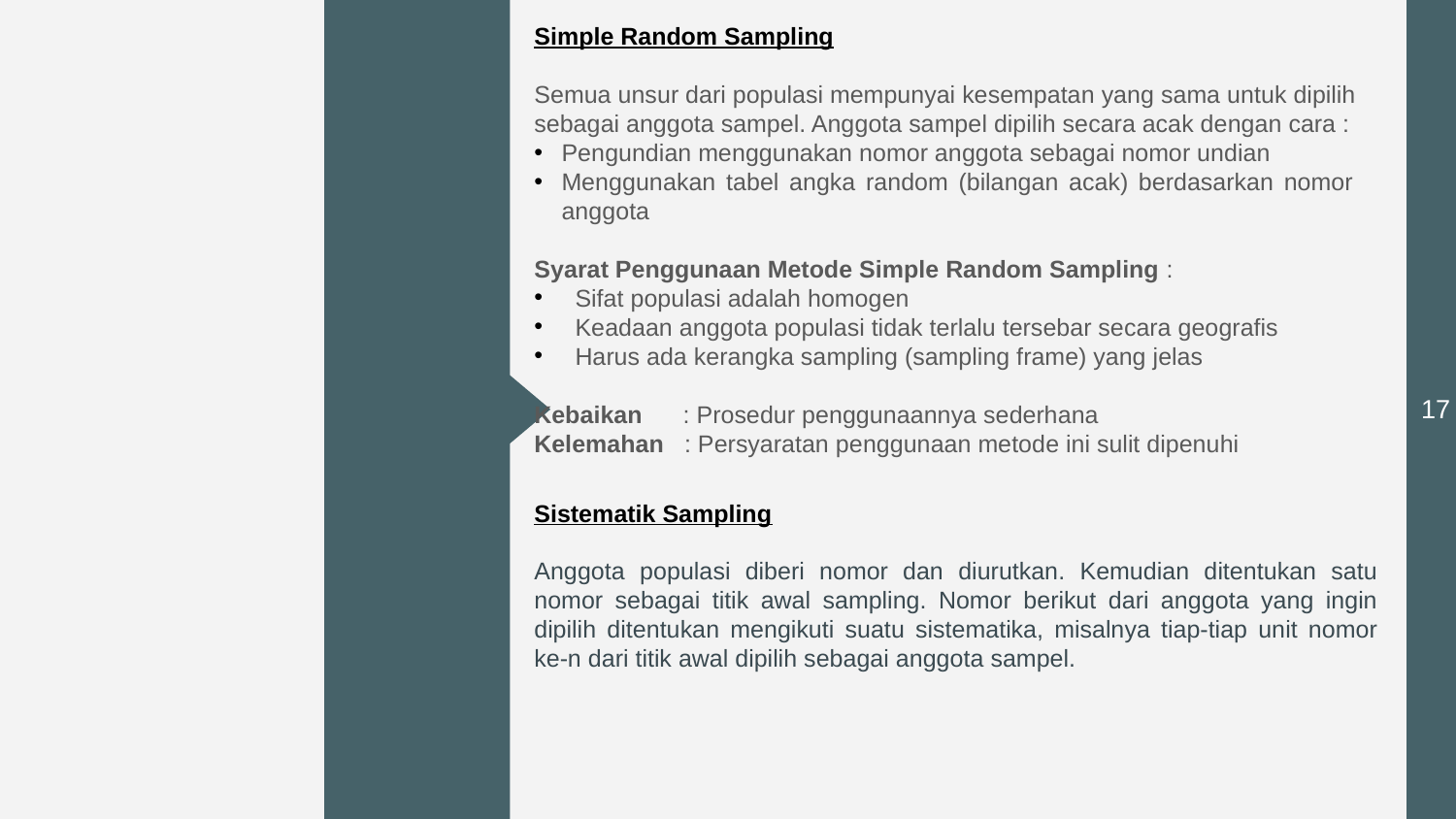

Simple Random Sampling

Semua unsur dari populasi mempunyai kesempatan yang sama untuk dipilih
sebagai anggota sampel. Anggota sampel dipilih secara acak dengan cara :
Pengundian menggunakan nomor anggota sebagai nomor undian
Menggunakan tabel angka random (bilangan acak) berdasarkan nomor  anggota

Syarat Penggunaan Metode Simple Random Sampling :
  Sifat populasi adalah homogen
  Keadaan anggota populasi tidak terlalu tersebar secara geografis
  Harus ada kerangka sampling (sampling frame) yang jelas

Kebaikan      : Prosedur penggunaannya sederhana
Kelemahan   : Persyaratan penggunaan metode ini sulit dipenuhi
17
Sistematik Sampling

Anggota populasi diberi nomor dan diurutkan. Kemudian ditentukan satu nomor sebagai titik awal sampling. Nomor berikut dari anggota yang ingin dipilih ditentukan mengikuti suatu sistematika, misalnya tiap-tiap unit nomor ke-n dari titik awal dipilih sebagai anggota sampel.